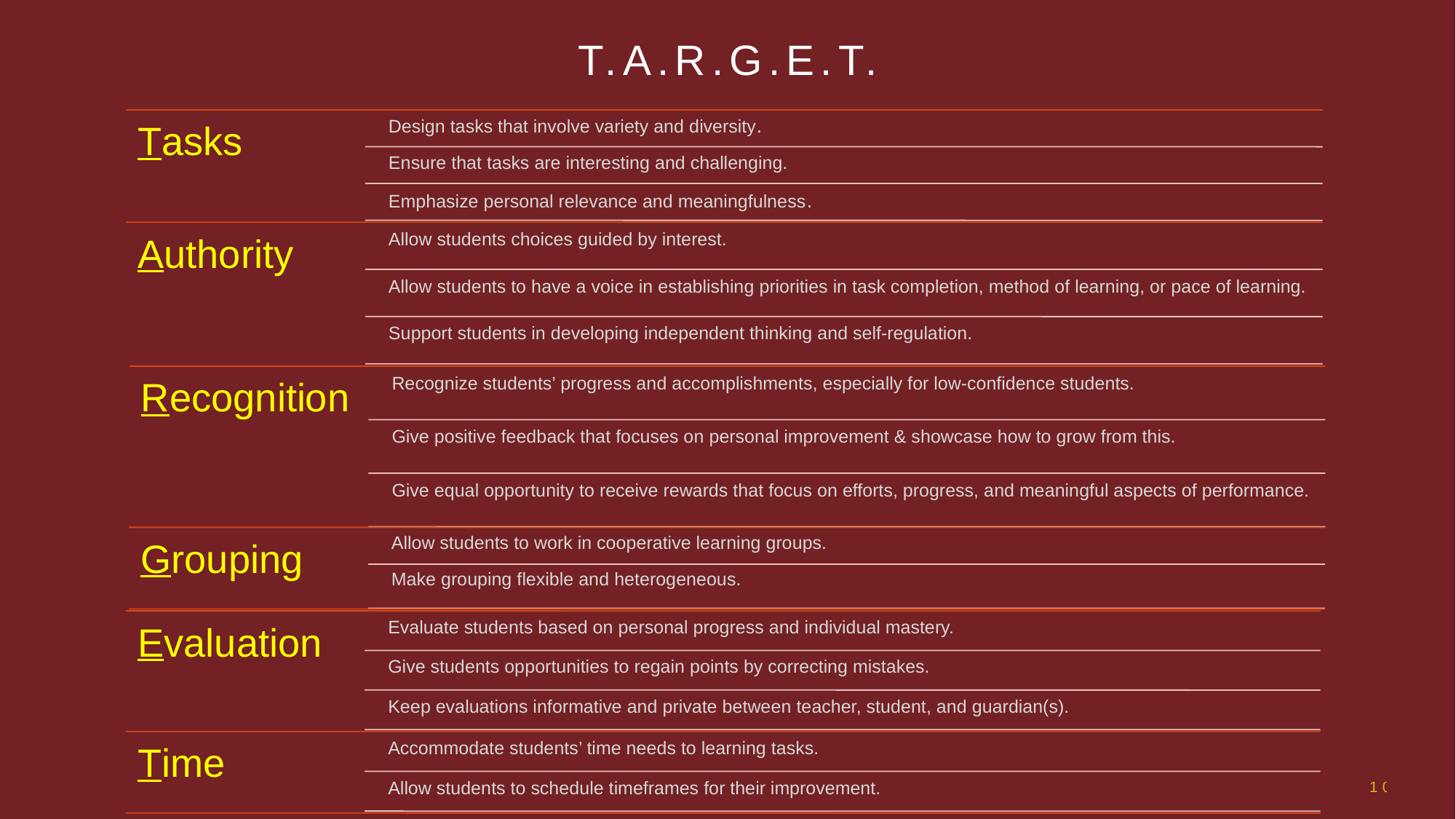

# t.a.r.g.e.t.
Tasks
Design tasks that involve variety and diversity.
Ensure that tasks are interesting and challenging.
Emphasize personal relevance and meaningfulness.
Authority
Allow students choices guided by interest.
Allow students to have a voice in establishing priorities in task completion, method of learning, or pace of learning.
Support students in developing independent thinking and self-regulation.
Recognition
Recognize students’ progress and accomplishments, especially for low-confidence students.
Give positive feedback that focuses on personal improvement & showcase how to grow from this.
Give equal opportunity to receive rewards that focus on efforts, progress, and meaningful aspects of performance.
Grouping
Allow students to work in cooperative learning groups.
Make grouping flexible and heterogeneous.

Evaluation
Evaluate students based on personal progress and individual mastery.
Give students opportunities to regain points by correcting mistakes.
Keep evaluations informative and private between teacher, student, and guardian(s).
Time
Accommodate students’ time needs to learning tasks.
Allow students to schedule timeframes for their improvement.

10